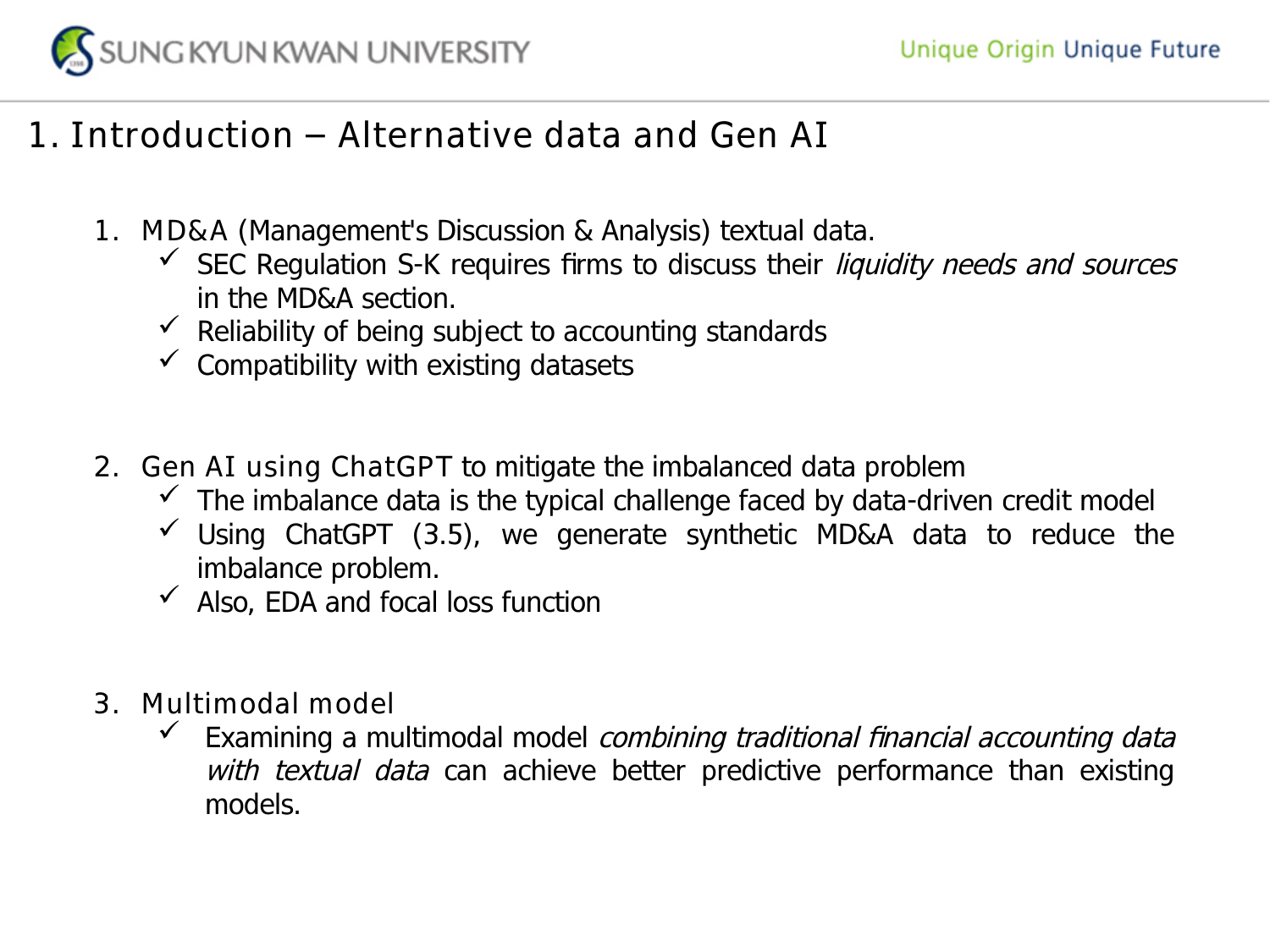

1. Introduction – Alternative data and Gen AI
MD&A (Management's Discussion & Analysis) textual data.
SEC Regulation S-K requires firms to discuss their liquidity needs and sources in the MD&A section.
Reliability of being subject to accounting standards
Compatibility with existing datasets

Gen AI using ChatGPT to mitigate the imbalanced data problem
The imbalance data is the typical challenge faced by data-driven credit model
Using ChatGPT (3.5), we generate synthetic MD&A data to reduce the imbalance problem.
Also, EDA and focal loss function

Multimodal model
Examining a multimodal model combining traditional financial accounting data with textual data can achieve better predictive performance than existing models.